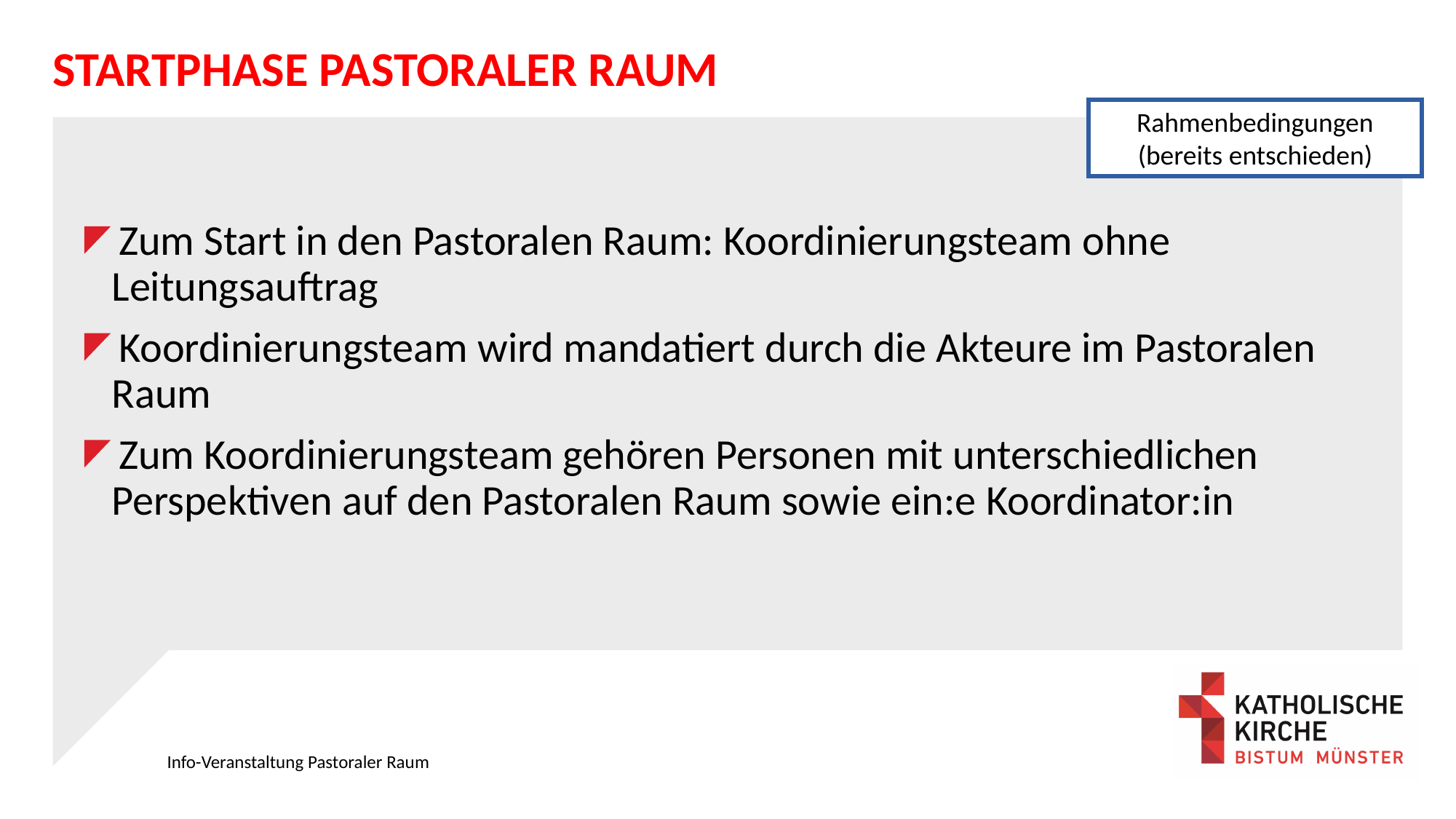

# Startphase Pastoraler raum
Rahmenbedingungen (bereits entschieden)
Zum Start in den Pastoralen Raum: Koordinierungsteam ohne Leitungsauftrag
Koordinierungsteam wird mandatiert durch die Akteure im Pastoralen Raum
Zum Koordinierungsteam gehören Personen mit unterschiedlichen
Perspektiven auf den Pastoralen Raum sowie ein:e Koordinator:in